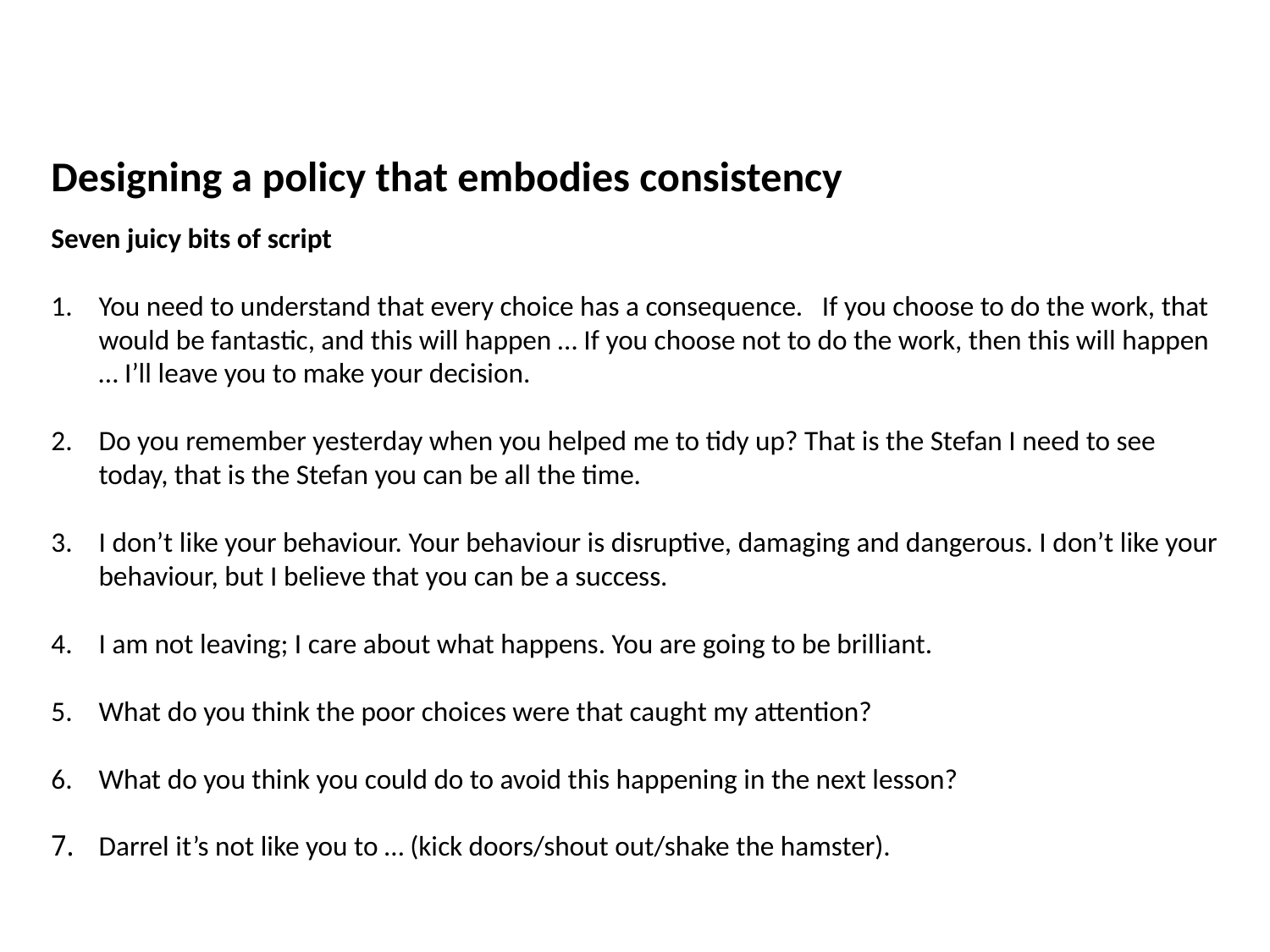

Designing a policy that embodies consistency
﻿Seven juicy bits of script

You need to understand that every choice has a consequence.   If you choose to do the work, that would be fantastic, and this will happen … If you choose not to do the work, then this will happen … I’ll leave you to make your decision.
Do you remember yesterday when you helped me to tidy up? That is the Stefan I need to see today, that is the Stefan you can be all the time.
I don’t like your behaviour. Your behaviour is disruptive, damaging and dangerous. I don’t like your behaviour, but I believe that you can be a success.
I am not leaving; I care about what happens. You are going to be brilliant.
What do you think the poor choices were that caught my attention?
What do you think you could do to avoid this happening in the next lesson?
﻿Darrel it’s not like you to … (kick doors/shout out/shake the hamster).